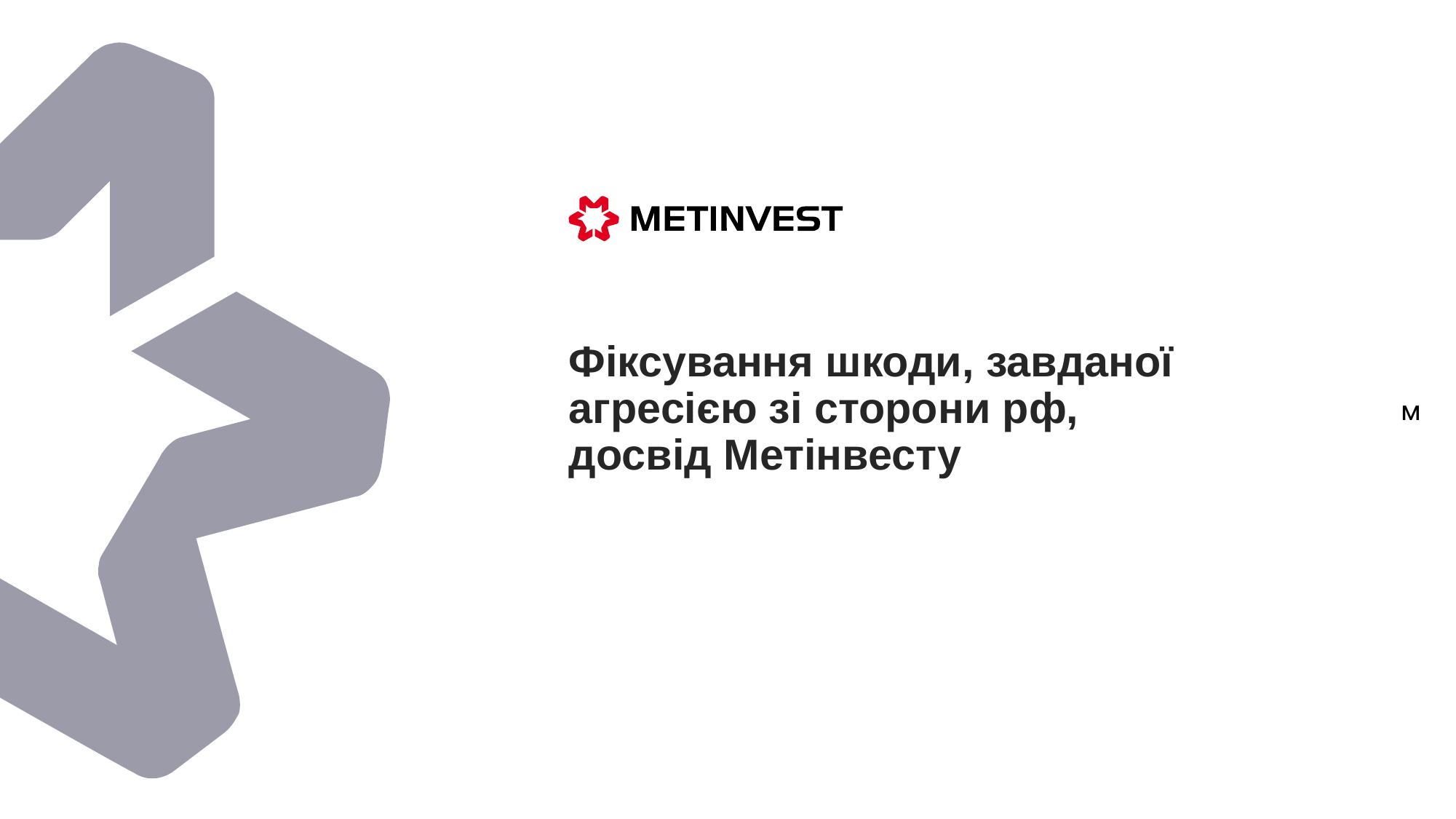

# Фіксування шкоди, завданої агресією зі сторони рф, досвід Метінвесту